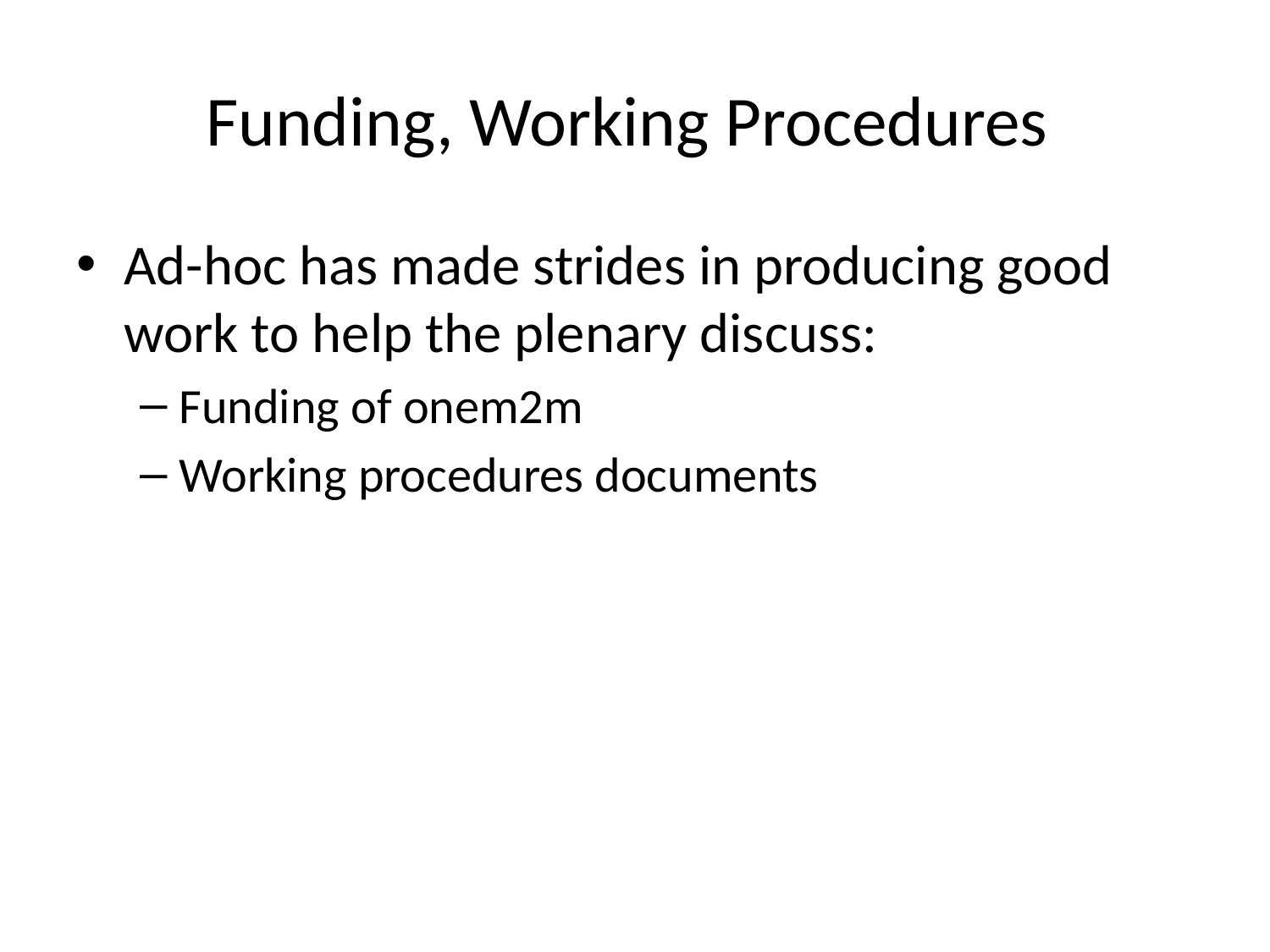

Funding, Working Procedures
Ad-hoc has made strides in producing good work to help the plenary discuss:
Funding of onem2m
Working procedures documents